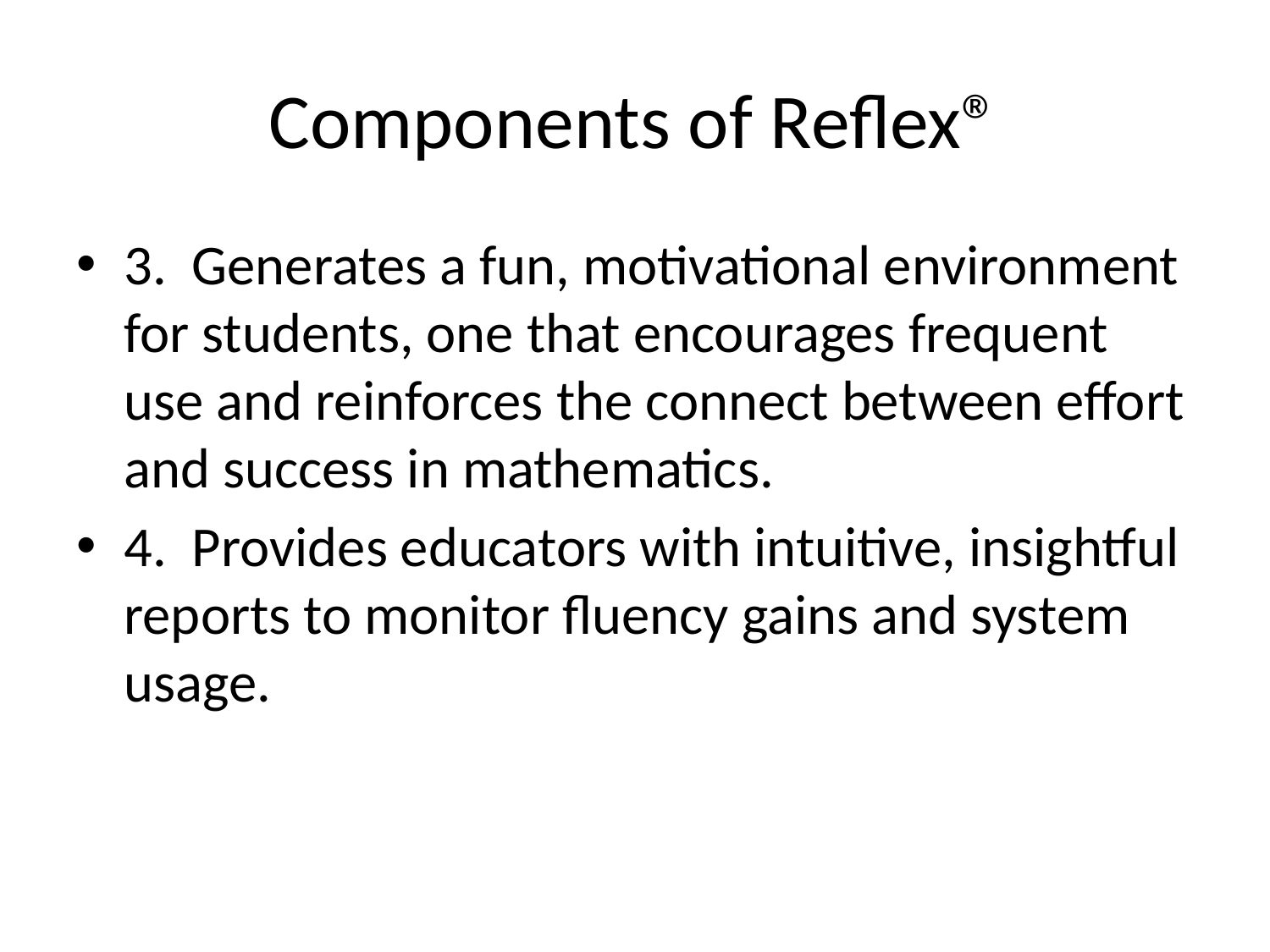

# Components of Reflex®
3.  Generates a fun, motivational environment for students, one that encourages frequent use and reinforces the connect between effort and success in mathematics.
4.  Provides educators with intuitive, insightful reports to monitor fluency gains and system usage.